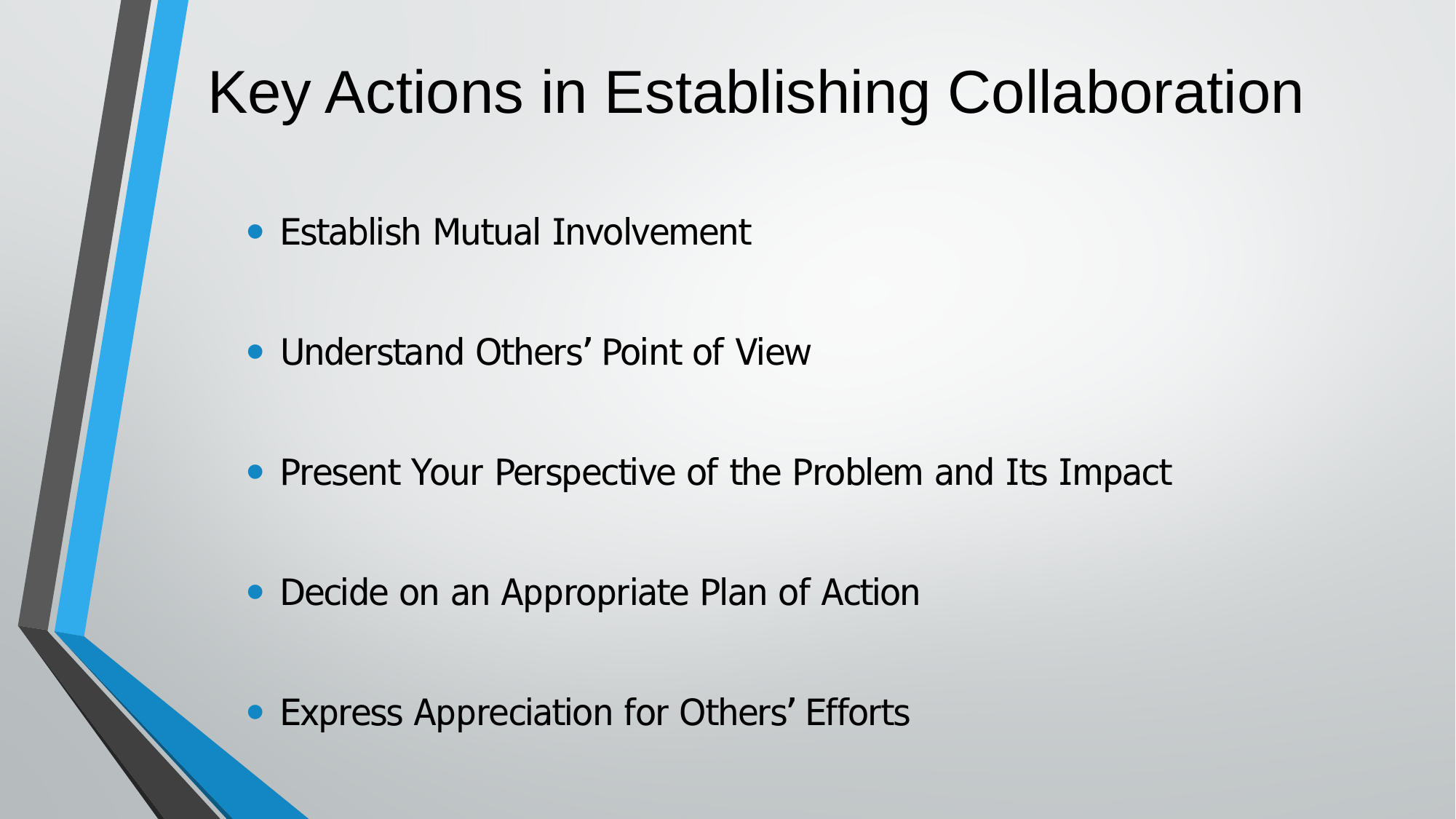

# Key Actions in Establishing Collaboration
Establish Mutual Involvement

Understand Others’ Point of View

Present Your Perspective of the Problem and Its Impact

Decide on an Appropriate Plan of Action

Express Appreciation for Others’ Efforts